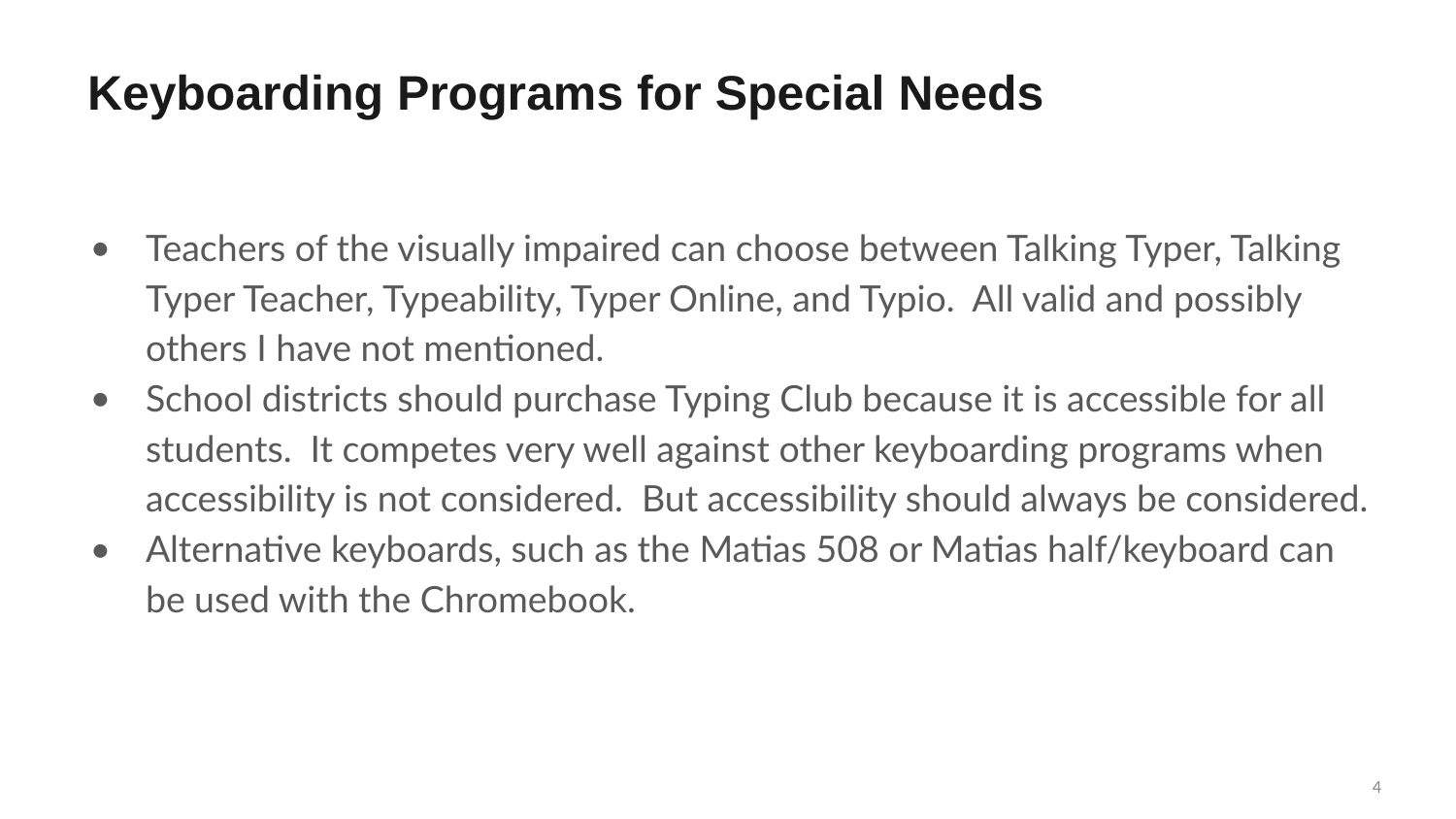

# Keyboarding Programs for Special Needs
Teachers of the visually impaired can choose between Talking Typer, Talking Typer Teacher, Typeability, Typer Online, and Typio.  All valid and possibly others I have not mentioned.
School districts should purchase Typing Club because it is accessible for all students.  It competes very well against other keyboarding programs when accessibility is not considered.  But accessibility should always be considered.
Alternative keyboards, such as the Matias 508 or Matias half/keyboard can be used with the Chromebook.
4